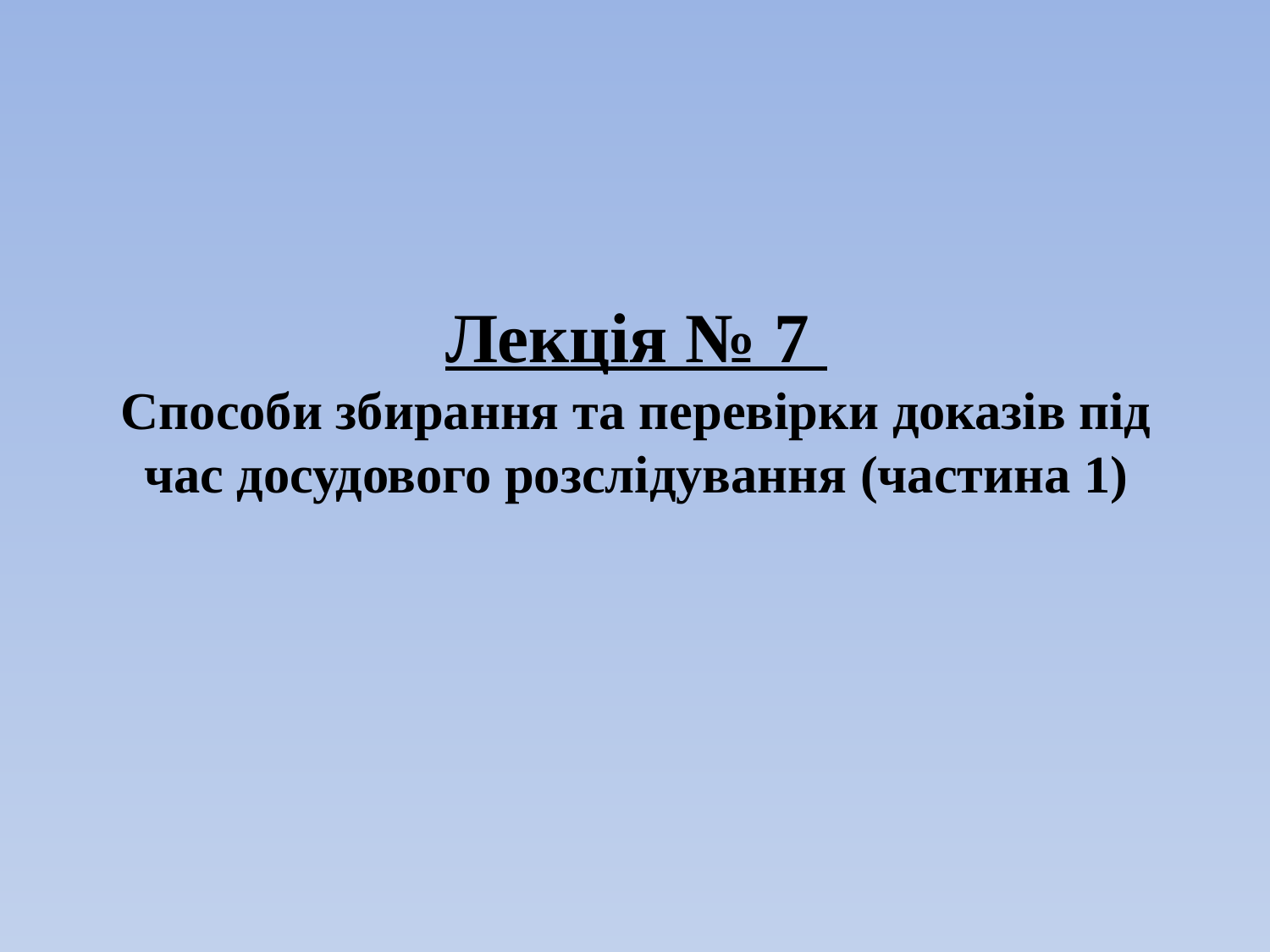

# Лекція № 7 Способи збирання та перевірки доказів під час досудового розслідування (частина 1)